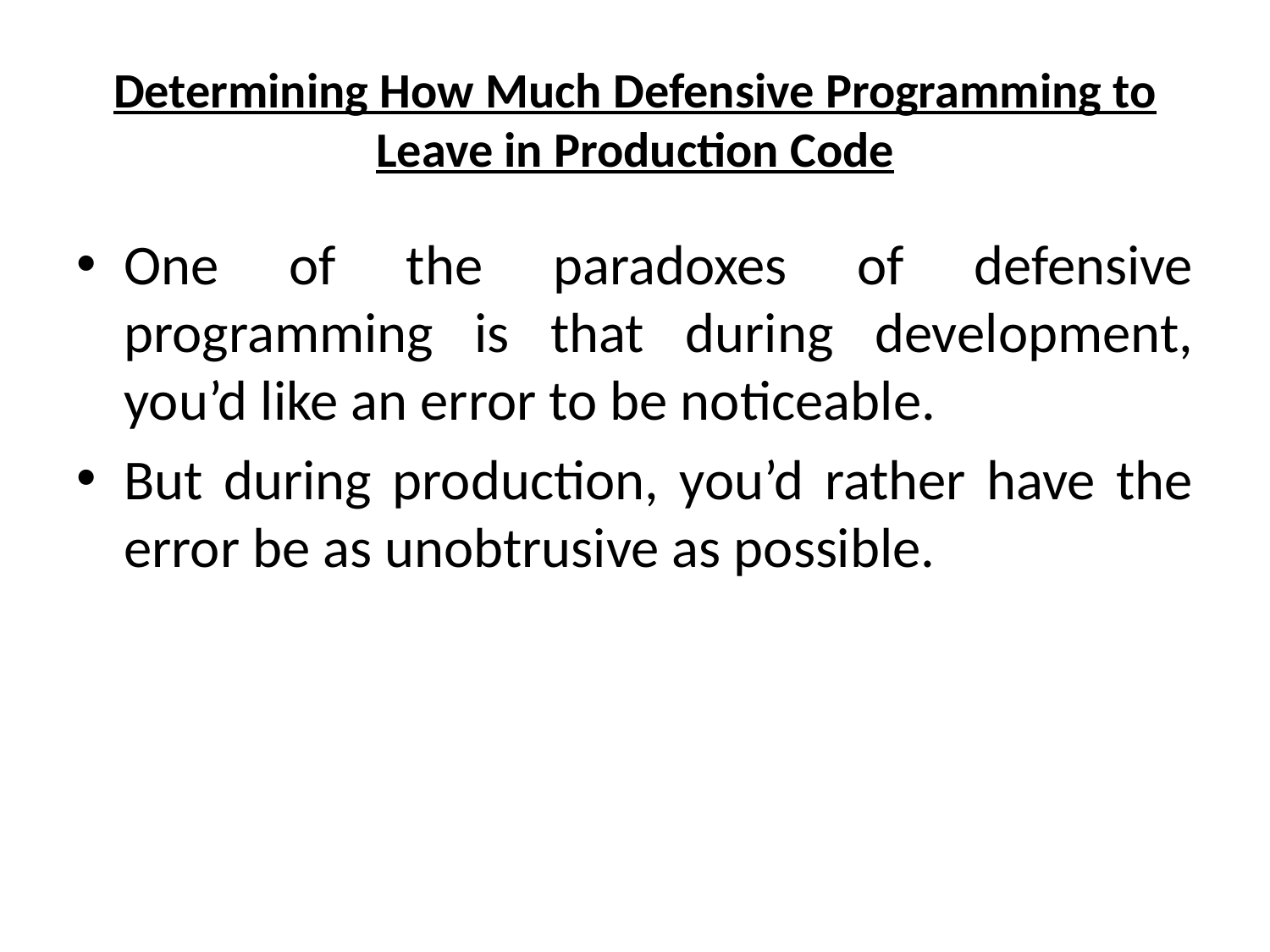

# Determining How Much Defensive Programming to Leave in Production Code
One of the paradoxes of defensive programming is that during development, you’d like an error to be noticeable.
But during production, you’d rather have the error be as unobtrusive as possible.